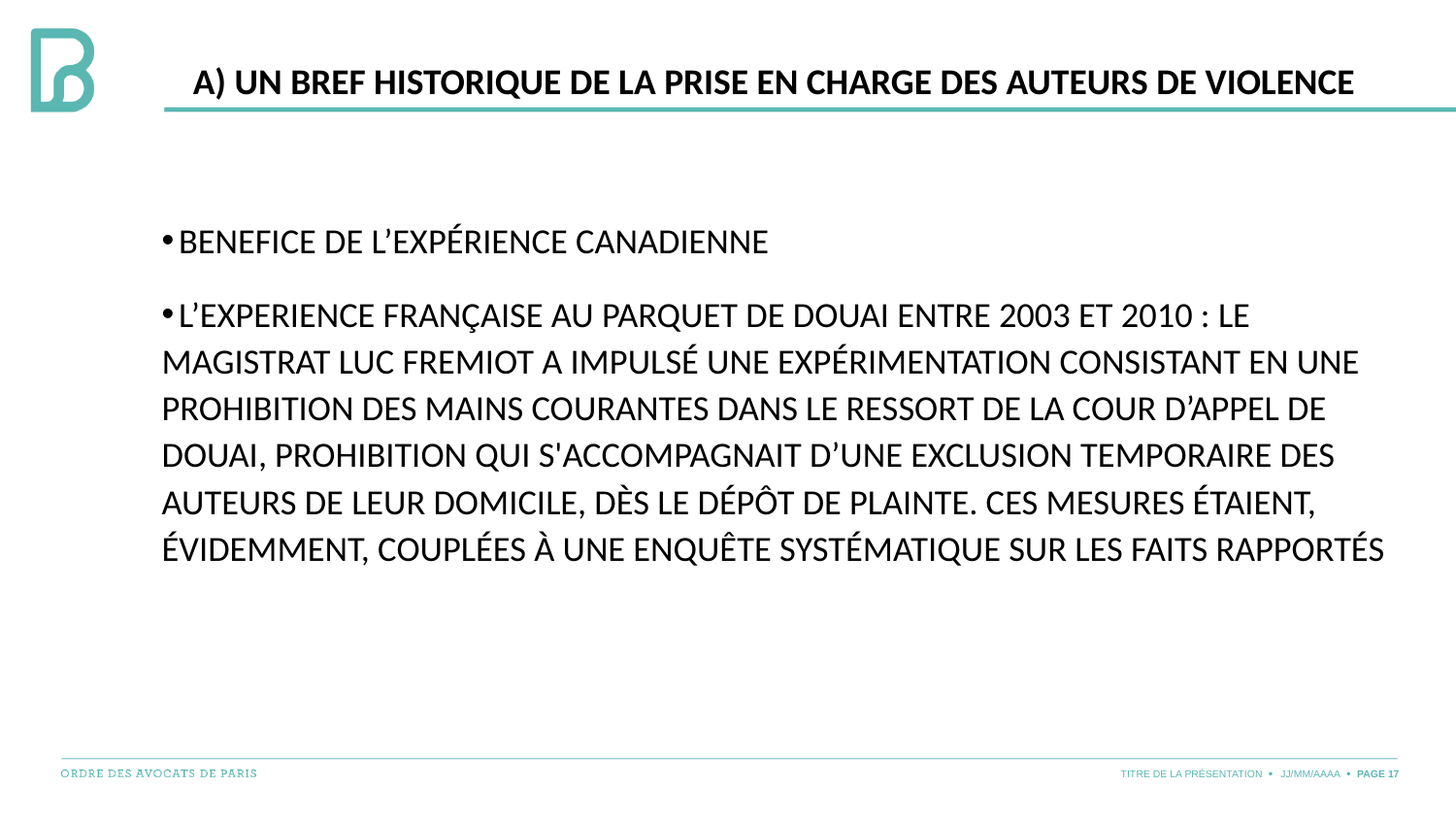

# A) UN BREF HISTORIQUE DE LA PRISE EN CHARGE DES AUTEURS DE VIOLENCE
 BENEFICE DE L’expérience canadienne
 L’eXPERIENCE française au parquet de Douai entre 2003 ET 2010 : Le magistrat LUC FReMIOT a impulsé une expérimentation consistant en une prohibition des mains courantes dans le ressort de la Cour d’appel de Douai, prohibition qui s'accompagnait d’une exclusion temporaire des auteurs de leur domicile, dès le dépôt de plainte. Ces mesures étaient, évidemment, couplées à une enquête systématique sur les faits rapportés

TITRE DE LA PRÉSENTATION
JJ/MM/AAAA